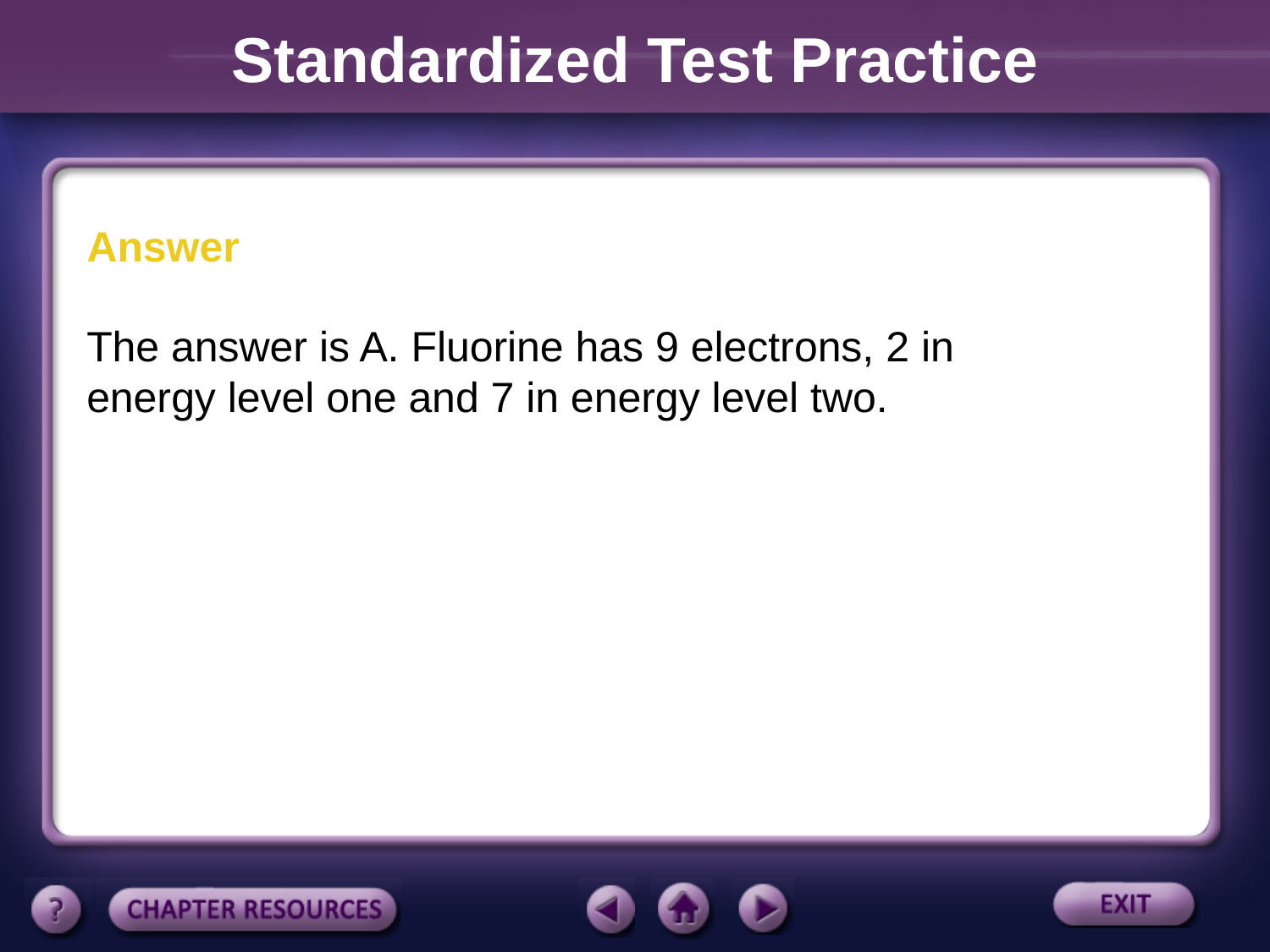

Standardized Test Practice
Answer
The answer is A. Fluorine has 9 electrons, 2 in energy level one and 7 in energy level two.